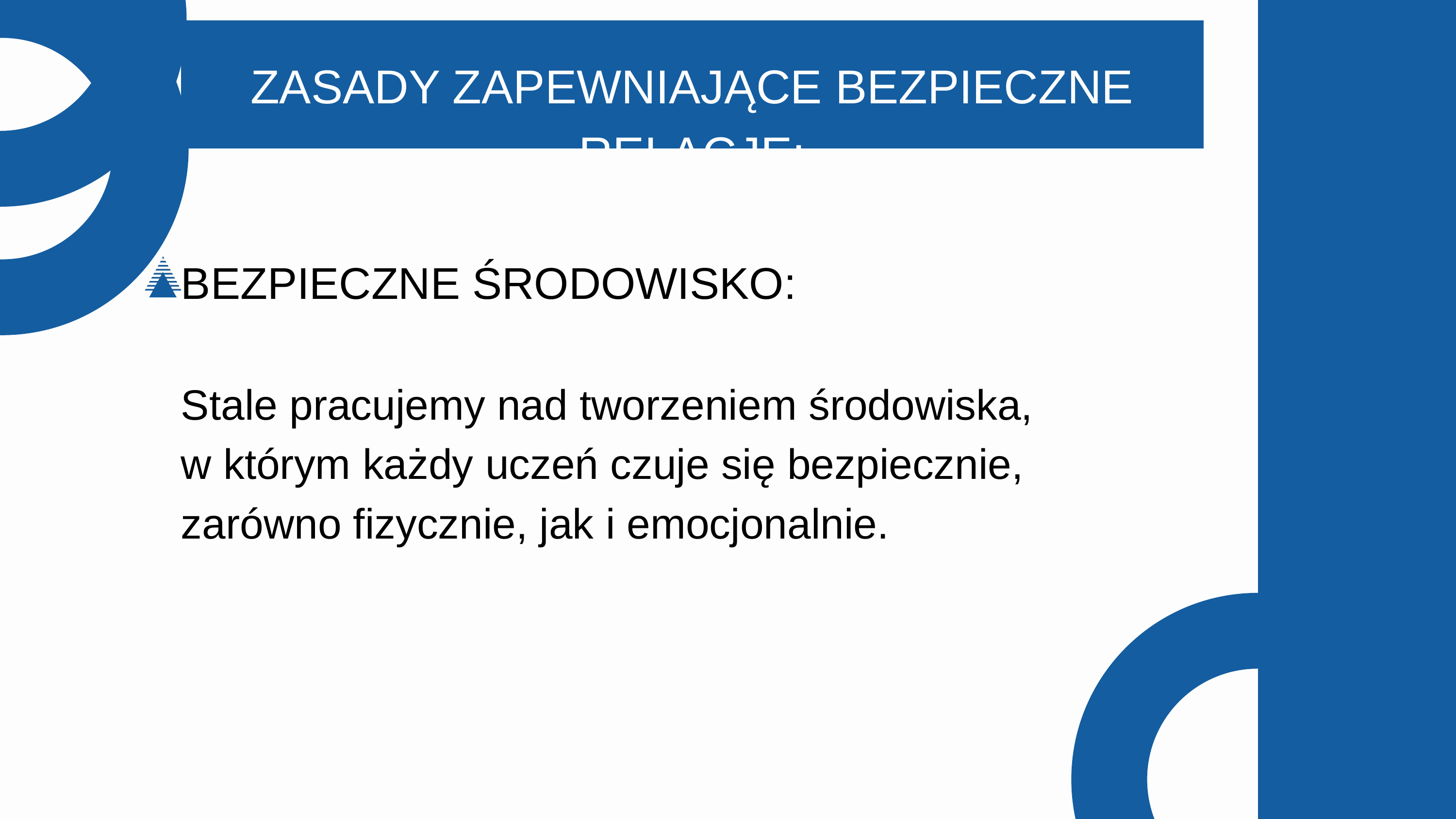

ZASADY ZAPEWNIAJĄCE BEZPIECZNE RELACJE:
BEZPIECZNE ŚRODOWISKO:

Stale pracujemy nad tworzeniem środowiska,
w którym każdy uczeń czuje się bezpiecznie,
zarówno fizycznie, jak i emocjonalnie.